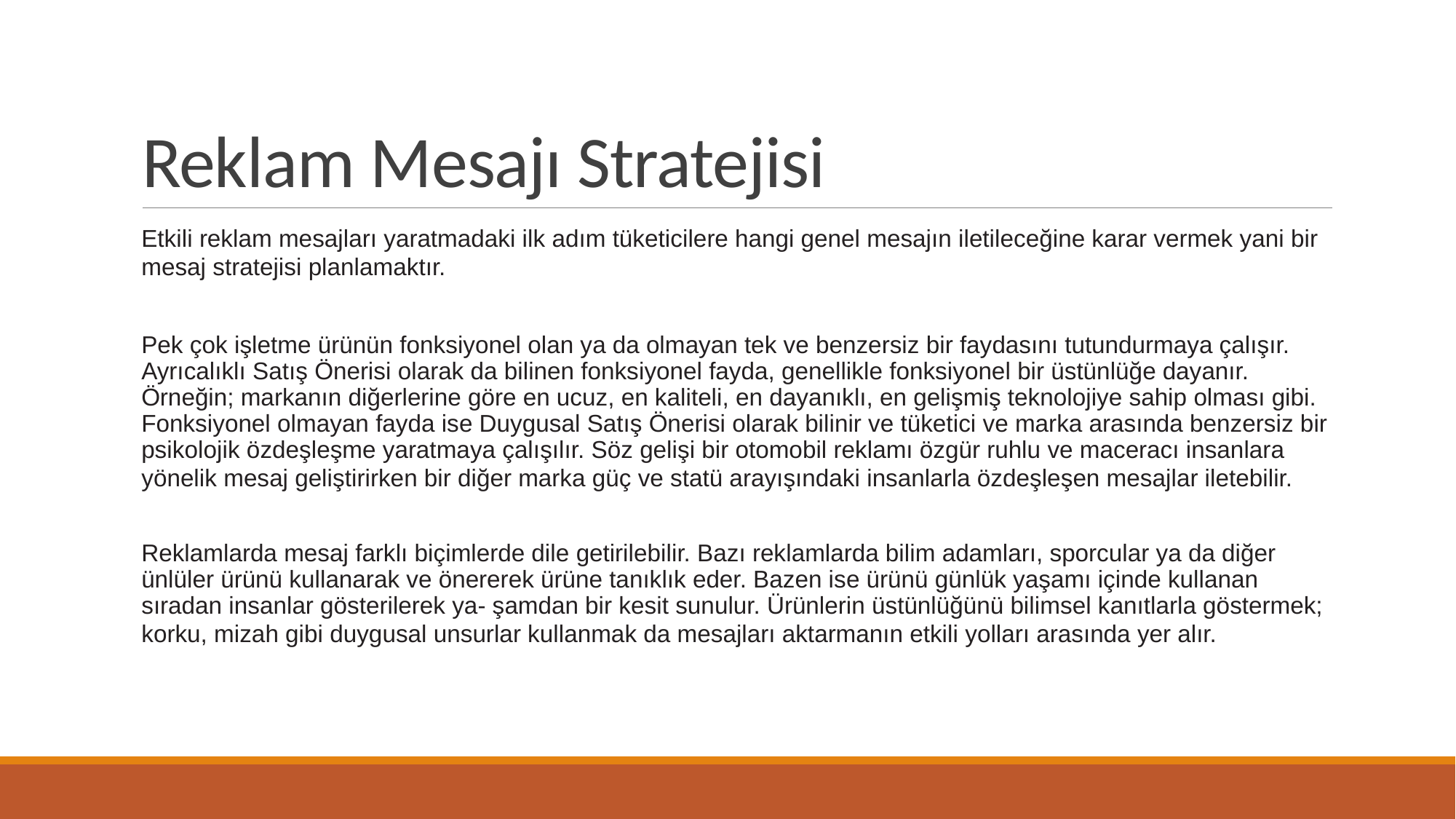

# Reklam Mesajı Stratejisi
Etkili reklam mesajları yaratmadaki ilk adım tüketicilere hangi genel mesajın iletileceğine karar vermek yani bir mesaj stratejisi planlamaktır.
Pek çok işletme ürünün fonksiyonel olan ya da olmayan tek ve benzersiz bir faydasını tutundurmaya çalışır. Ayrıcalıklı Satış Önerisi olarak da bilinen fonksiyonel fayda, genellikle fonksiyonel bir üstünlüğe dayanır. Örneğin; markanın diğerlerine göre en ucuz, en kaliteli, en dayanıklı, en gelişmiş teknolojiye sahip olması gibi. Fonksiyonel olmayan fayda ise Duygusal Satış Önerisi olarak bilinir ve tüketici ve marka arasında benzersiz bir psikolojik özdeşleşme yaratmaya çalışılır. Söz gelişi bir otomobil reklamı özgür ruhlu ve maceracı insanlara yönelik mesaj geliştirirken bir diğer marka güç ve statü arayışındaki insanlarla özdeşleşen mesajlar iletebilir.
Reklamlarda mesaj farklı biçimlerde dile getirilebilir. Bazı reklamlarda bilim adamları, sporcular ya da diğer ünlüler ürünü kullanarak ve önererek ürüne tanıklık eder. Bazen ise ürünü günlük yaşamı içinde kullanan sıradan insanlar gösterilerek ya- şamdan bir kesit sunulur. Ürünlerin üstünlüğünü bilimsel kanıtlarla göstermek; korku, mizah gibi duygusal unsurlar kullanmak da mesajları aktarmanın etkili yolları arasında yer alır.